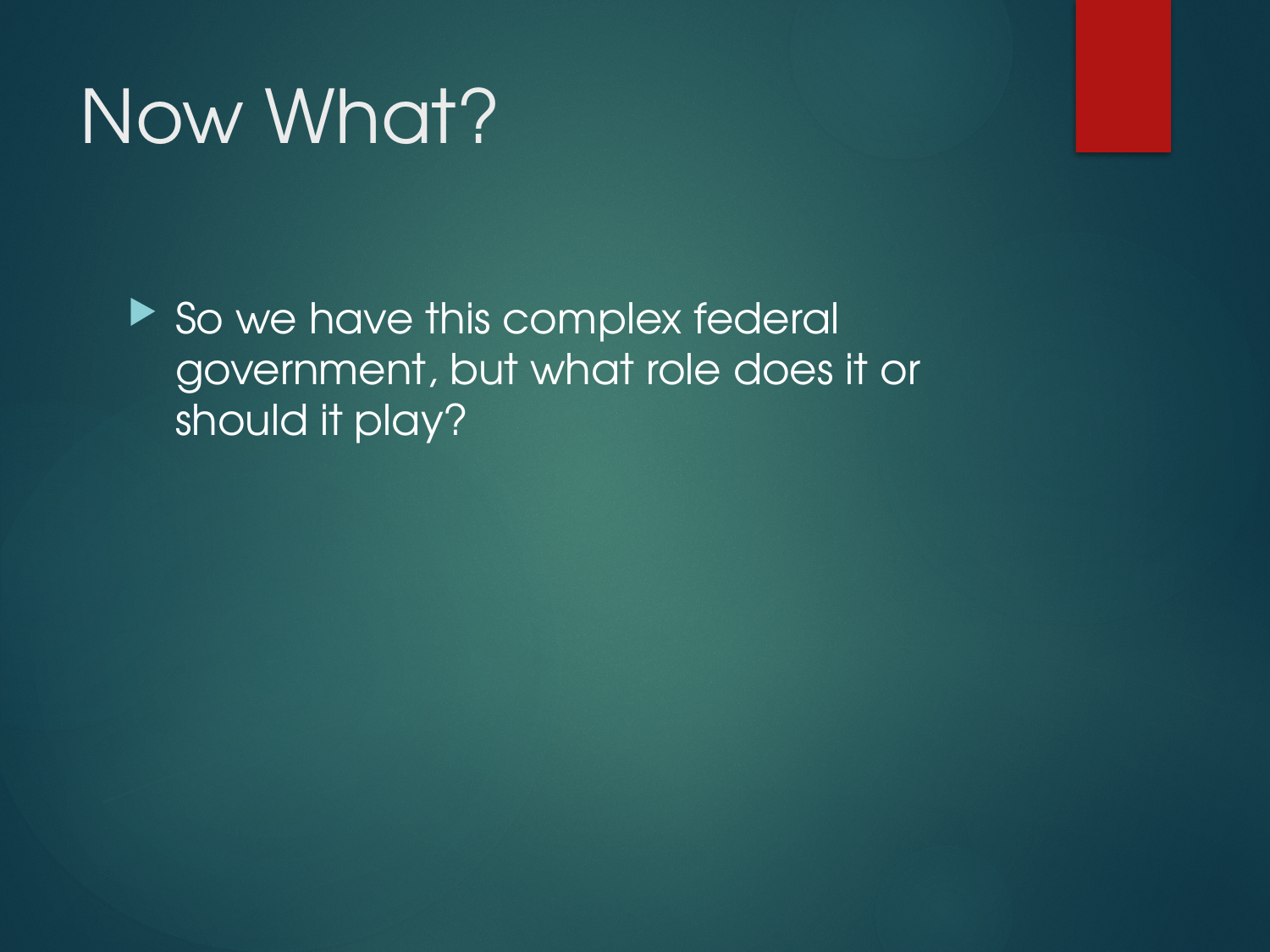

# Now What?
So we have this complex federal government, but what role does it or should it play?